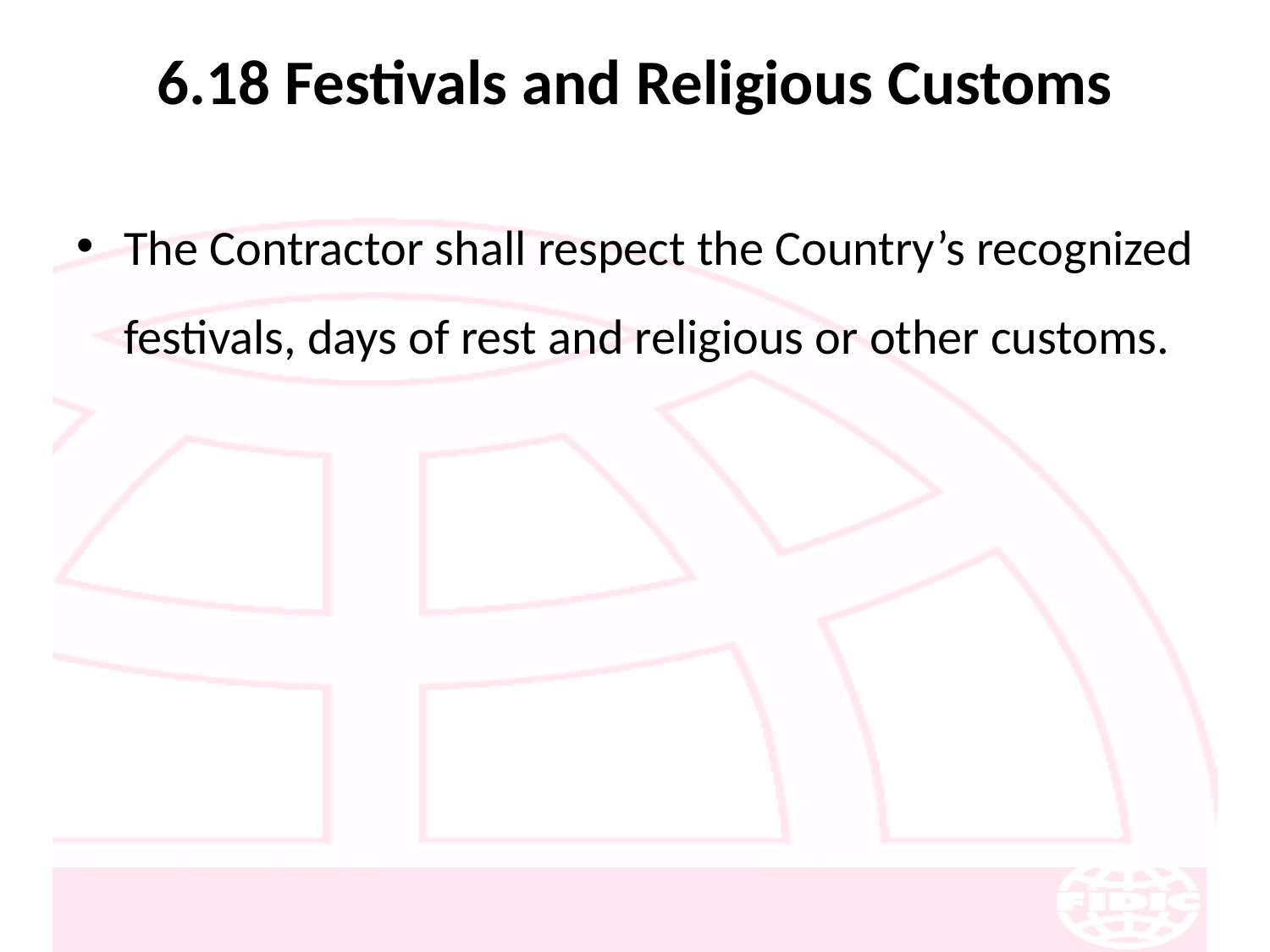

# 6.18 Festivals and Religious Customs
The Contractor shall respect the Country’s recognized festivals, days of rest and religious or other customs.